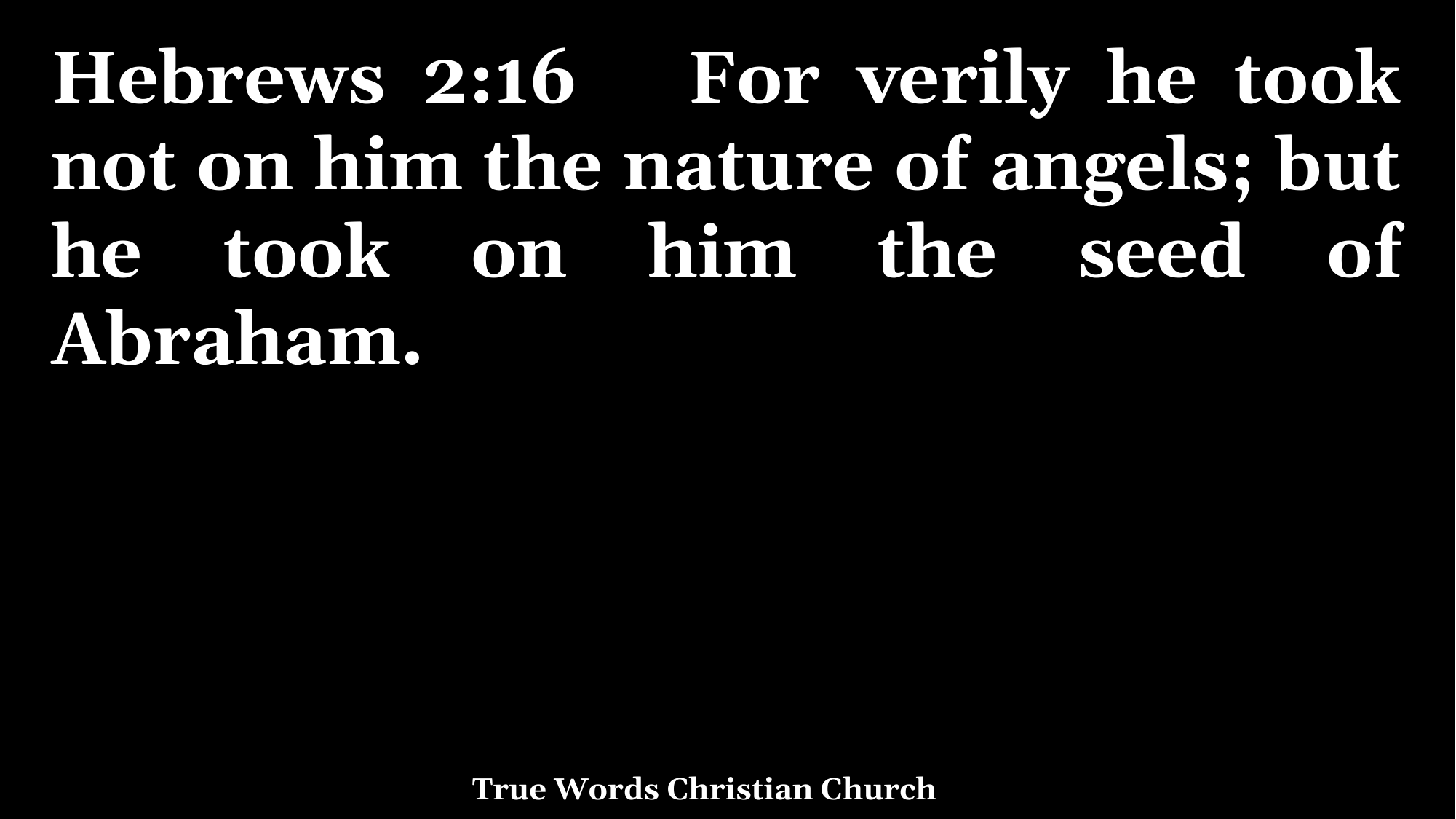

Hebrews 2:16   For verily he took not on him the nature of angels; but he took on him the seed of Abraham.
True Words Christian Church